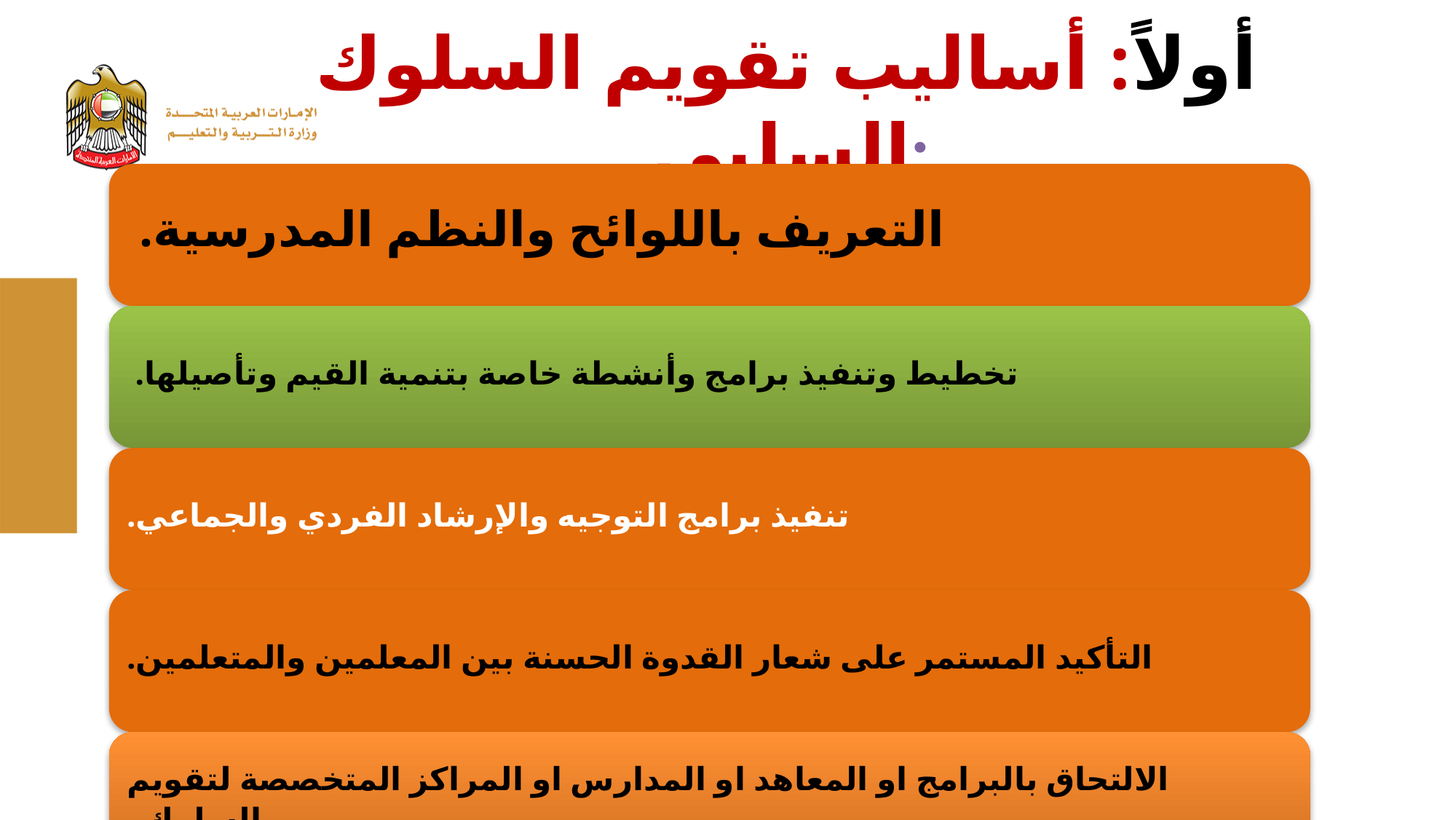

# أولاً: أساليب تقويم السلوك السلبي:
تخطيط وتنفيذ برامج وأنشطة خاصة بتنمية القيم وتأصيلها.
التأكيد المستمر على شعار القدوة الحسنة بين المعلمين والمتعلمين.
 الاساليب الوقائية لإزالة الظروف التي تؤدي إلى حدوث السلوك السلبي: